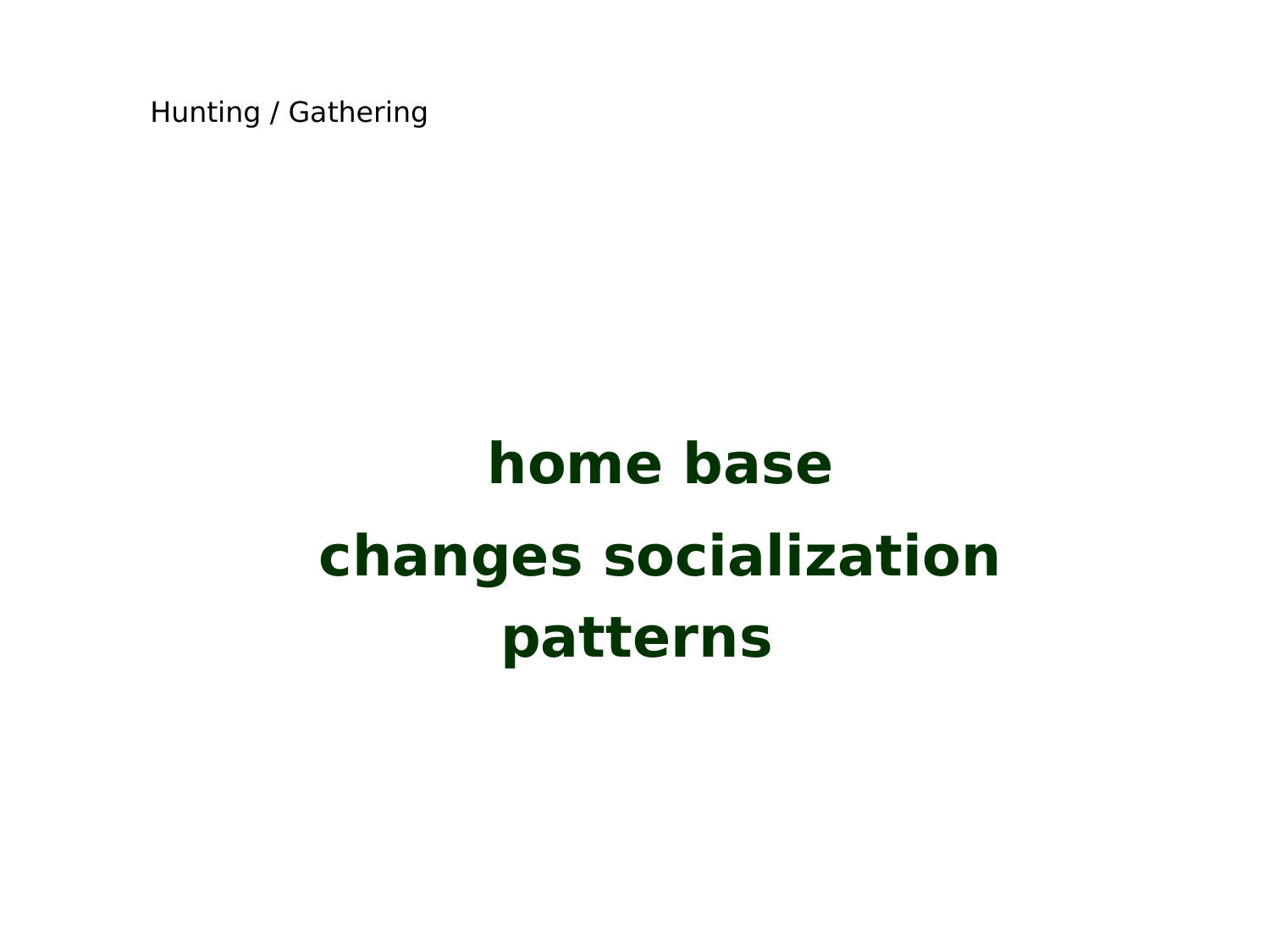

Hunting / Gathering
home base
changes socialization patterns